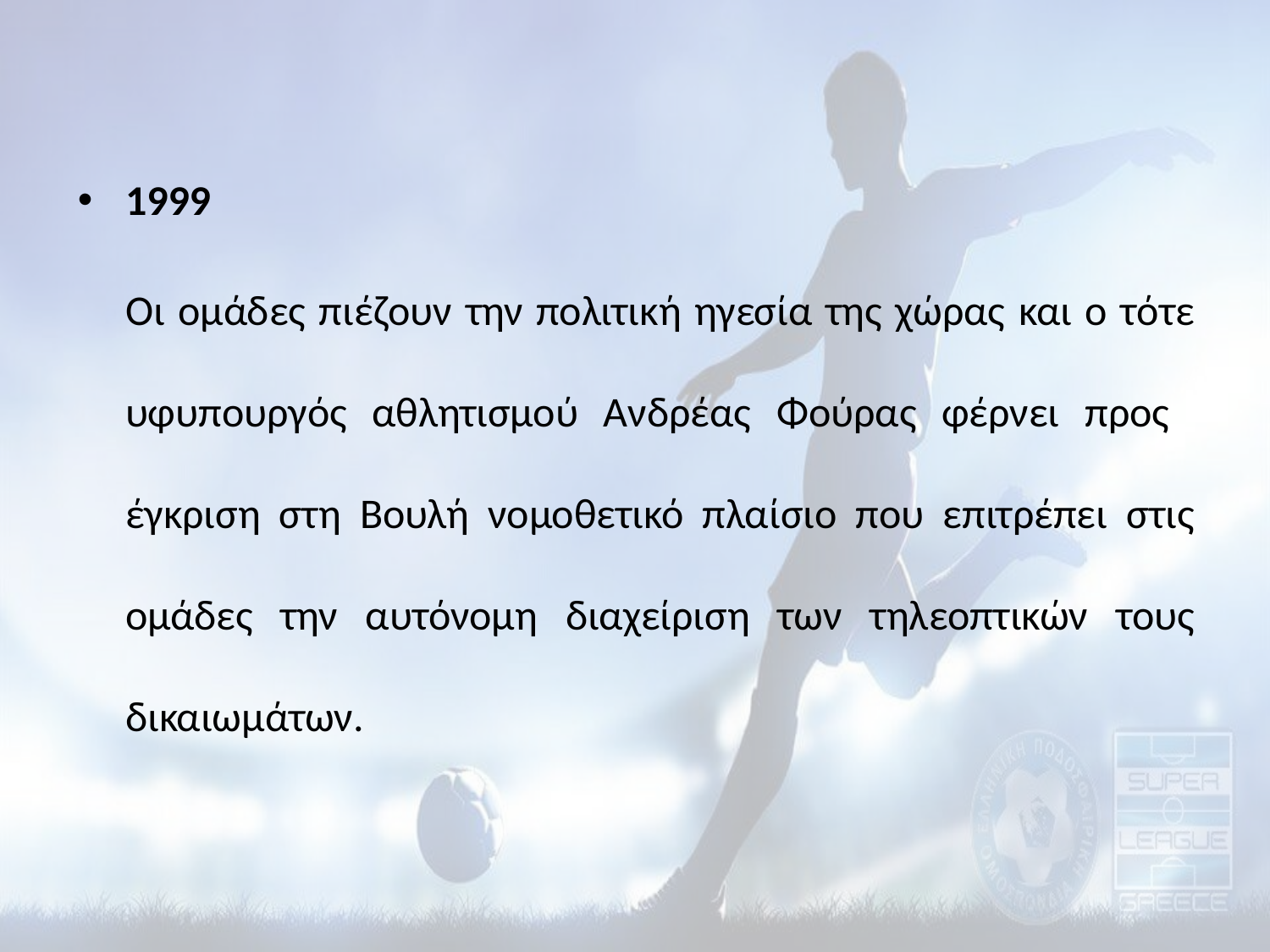

1999
	Οι ομάδες πιέζουν την πολιτική ηγεσία της χώρας και ο τότε υφυπουργός αθλητισμού Ανδρέας Φούρας φέρνει προς  έγκριση στη Βουλή νομοθετικό πλαίσιο που επιτρέπει στις ομάδες την αυτόνομη διαχείριση των τηλεοπτικών τους δικαιωμάτων.